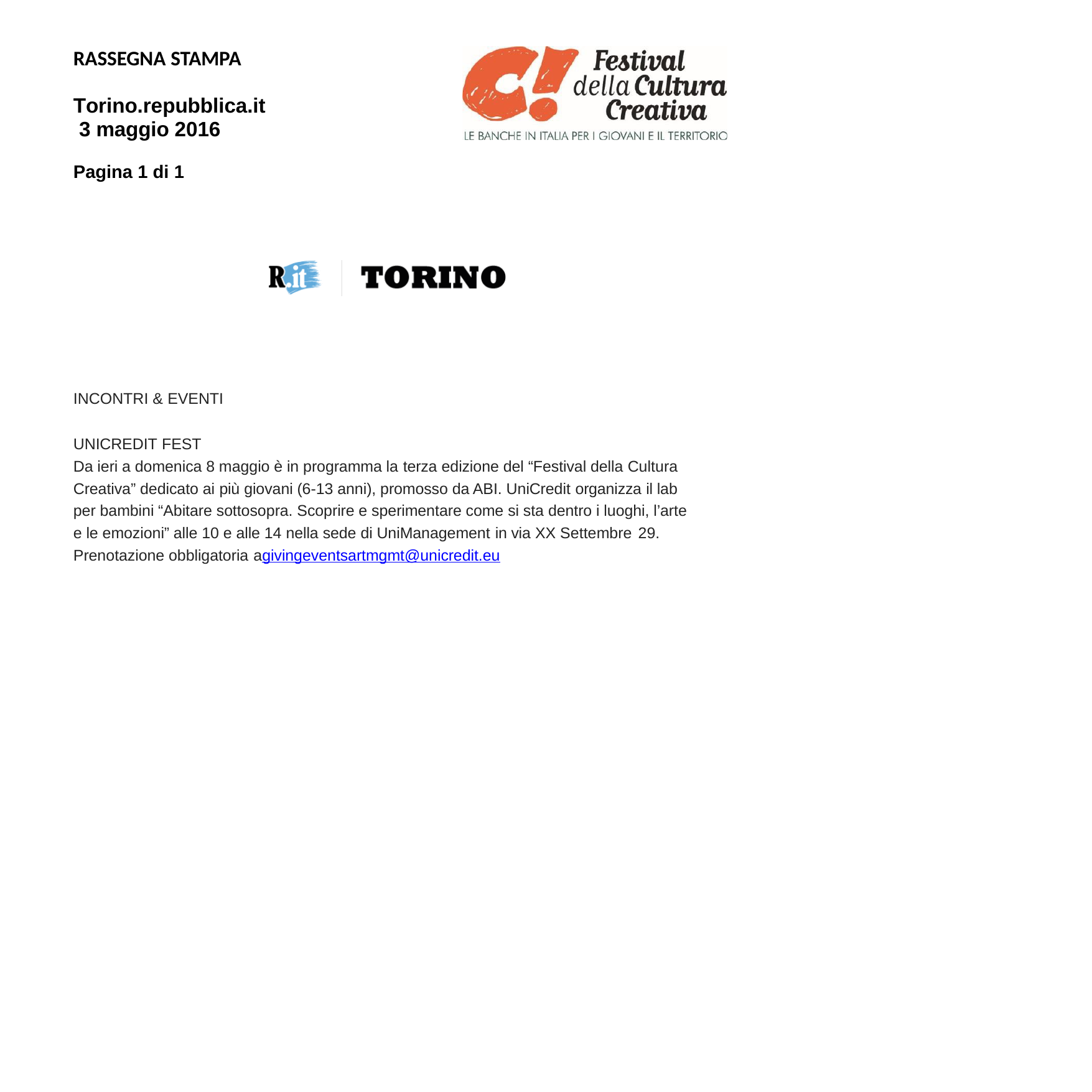

RASSEGNA STAMPA

Torino.repubblica.it  3 maggio 2016
Pagina 1 di 1

INCONTRI & EVENTI

UNICREDIT FEST
Da ieri a domenica 8 maggio è in programma la terza edizione del “Festival della Cultura  Creativa” dedicato ai più giovani (6-13 anni), promosso da ABI. UniCredit organizza il lab  per bambini “Abitare sottosopra. Scoprire e sperimentare come si sta dentro i luoghi, l’arte  e le emozioni” alle 10 e alle 14 nella sede di UniManagement in via XX Settembre 29.
Prenotazione obbligatoria agivingeventsartmgmt@unicredit.eu